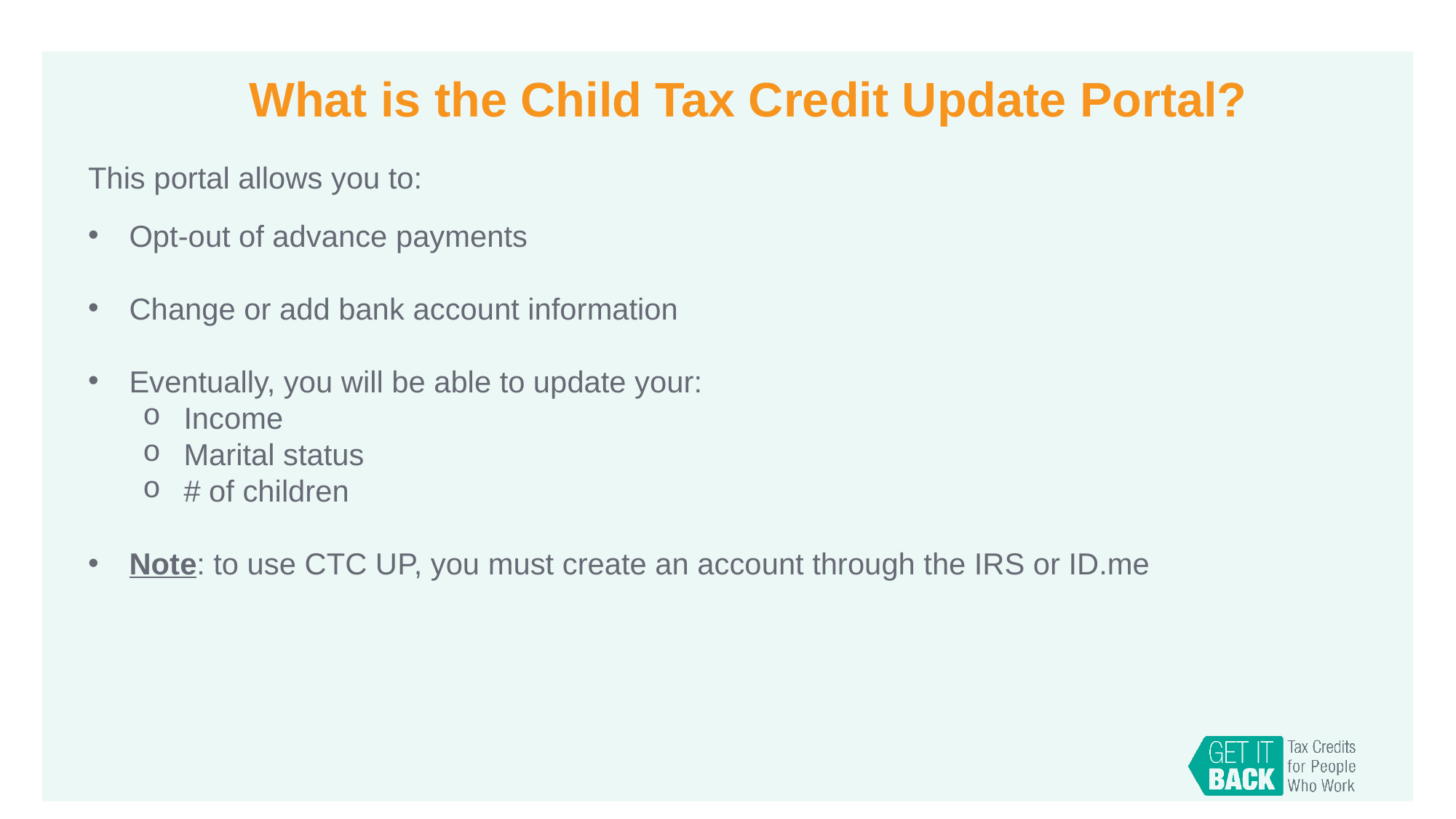

What is the Child Tax Credit Update Portal?
This portal allows you to:

Opt-out of advance payments

Change or add bank account information

Eventually, you will be able to update your:
Income
Marital status
# of children

Note: to use CTC UP, you must create an account through the IRS or ID.me